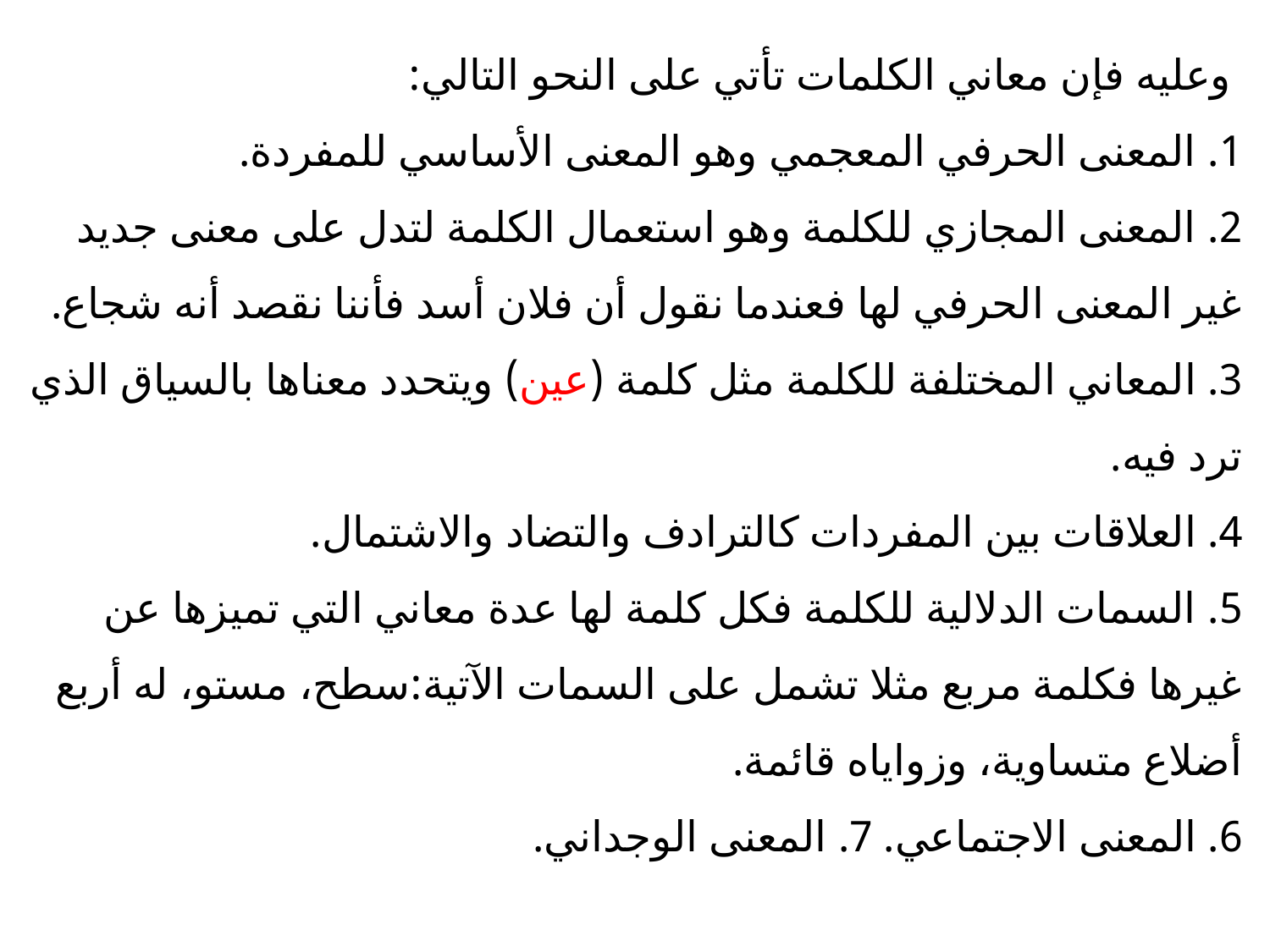

وعليه فإن معاني الكلمات تأتي على النحو التالي:
1. المعنى الحرفي المعجمي وهو المعنى الأساسي للمفردة.
2. المعنى المجازي للكلمة وهو استعمال الكلمة لتدل على معنى جديد غير المعنى الحرفي لها فعندما نقول أن فلان أسد فأننا نقصد أنه شجاع.
3. المعاني المختلفة للكلمة مثل كلمة (عين) ويتحدد معناها بالسياق الذي ترد فيه.
4. العلاقات بين المفردات كالترادف والتضاد والاشتمال.
5. السمات الدلالية للكلمة فكل كلمة لها عدة معاني التي تميزها عن غيرها فكلمة مربع مثلا تشمل على السمات الآتية:سطح، مستو، له أربع أضلاع متساوية، وزواياه قائمة.
6. المعنى الاجتماعي. 7. المعنى الوجداني.
16